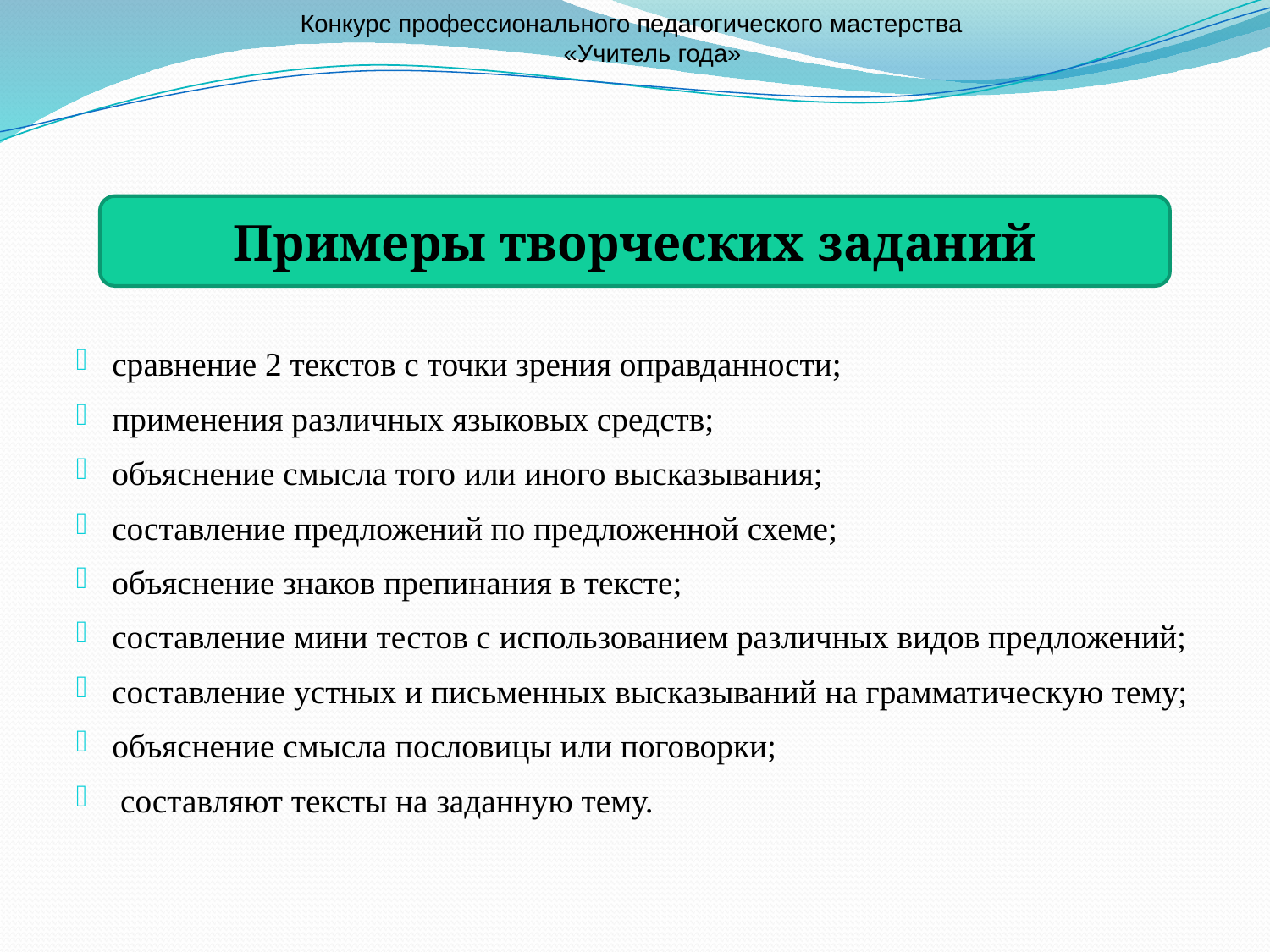

Конкурс профессионального педагогического мастерства
     «Учитель года»
Примеры творческих заданий

сравнение 2 текстов с точки зрения оправданности;
применения различных языковых средств;
объяснение смысла того или иного высказывания;
составление предложений по предложенной схеме;
объяснение знаков препинания в тексте;
составление мини тестов с использованием различных видов предложений;
составление устных и письменных высказываний на грамматическую тему;
объяснение смысла пословицы или поговорки;
 составляют тексты на заданную тему.